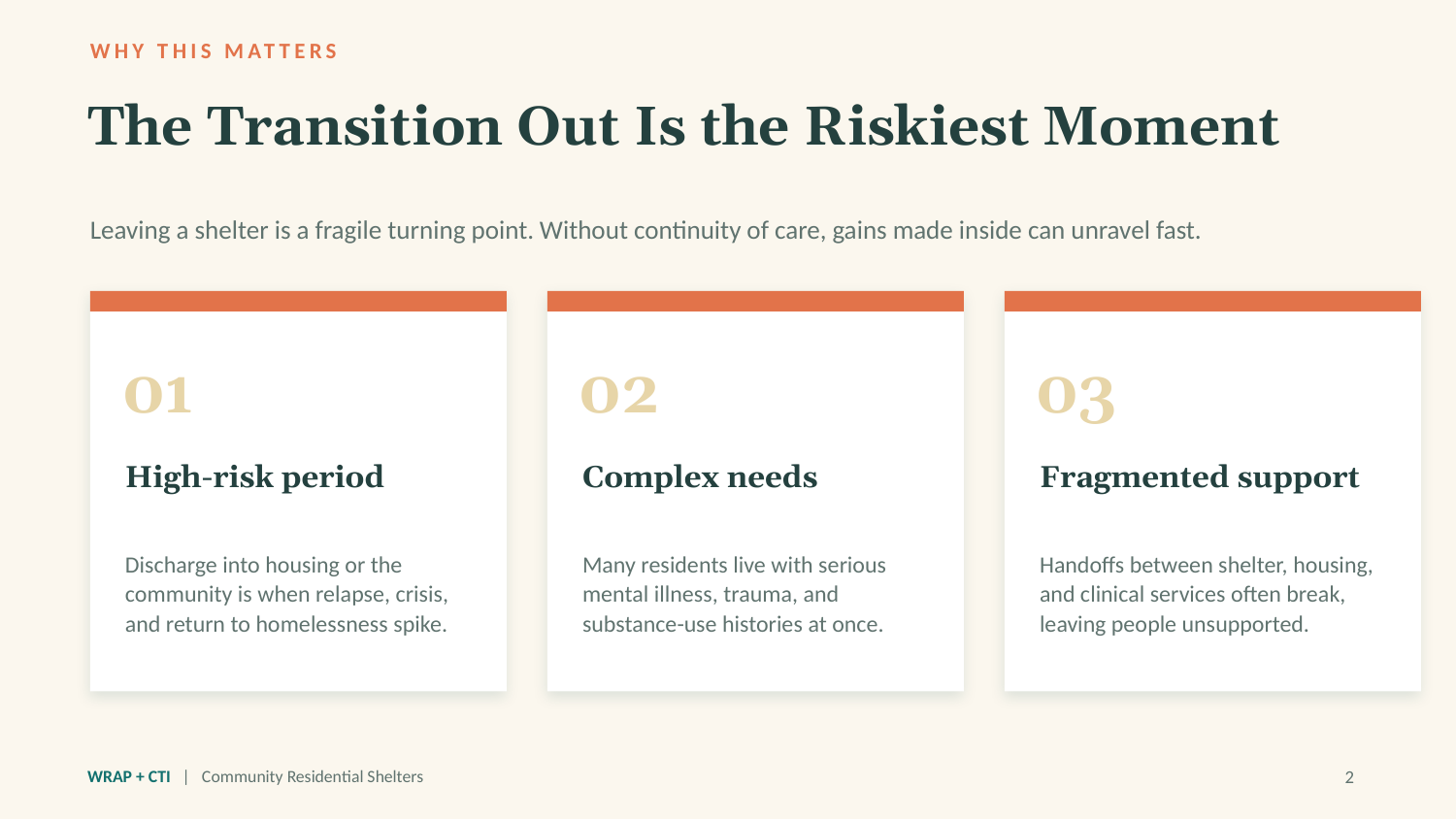

WHY THIS MATTERS
The Transition Out Is the Riskiest Moment
Leaving a shelter is a fragile turning point. Without continuity of care, gains made inside can unravel fast.

01
02
03
High-risk period
Complex needs
Fragmented support
Discharge into housing or the community is when relapse, crisis, and return to homelessness spike.
Many residents live with serious mental illness, trauma, and substance-use histories at once.
Handoffs between shelter, housing, and clinical services often break, leaving people unsupported.
WRAP + CTI   |   Community Residential Shelters
2